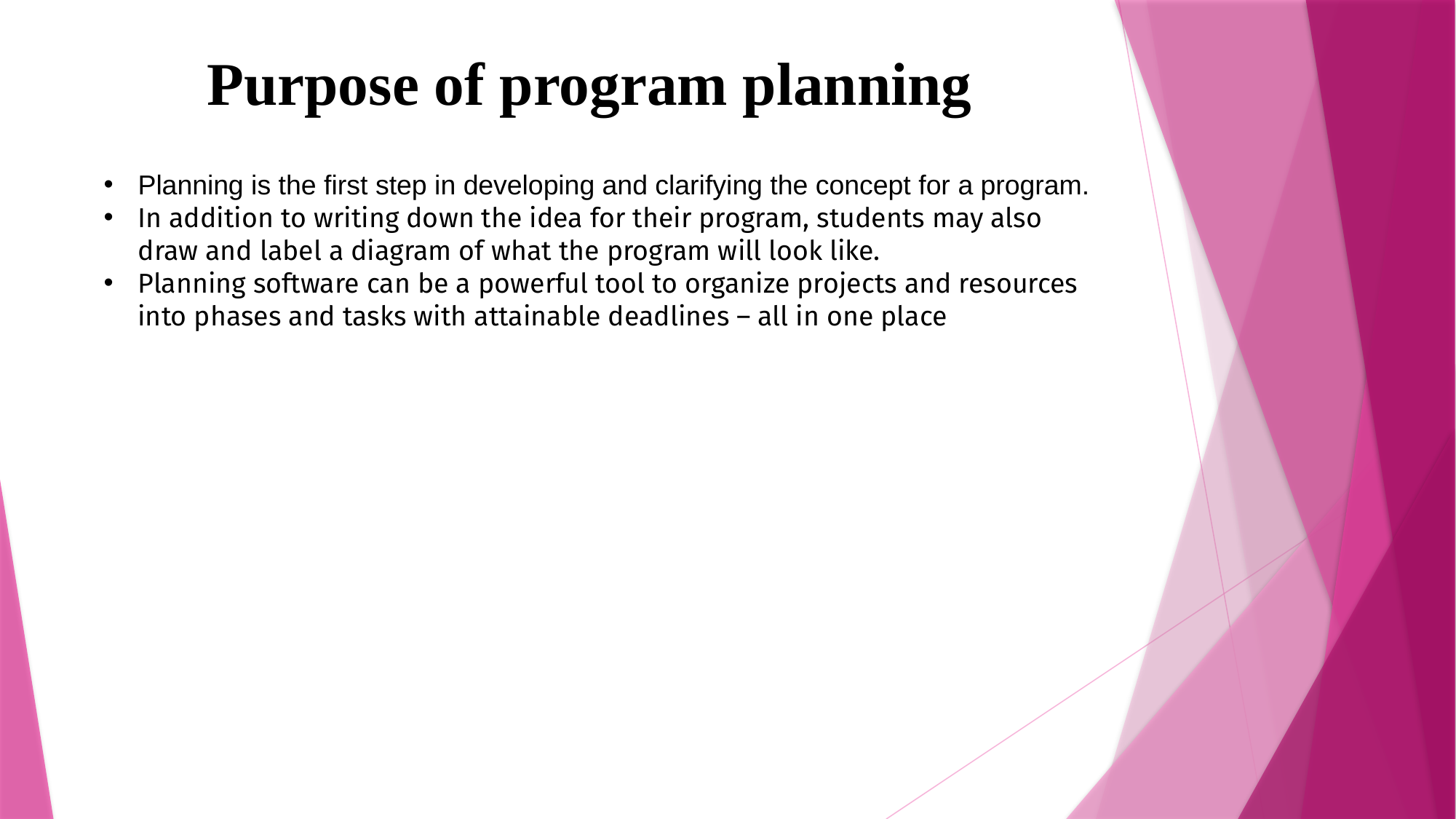

# Purpose of program planning
Planning is the first step in developing and clarifying the concept for a program.
In addition to writing down the idea for their program, students may also draw and label a diagram of what the program will look like.
Planning software can be a powerful tool to organize projects and resources into phases and tasks with attainable deadlines – all in one place